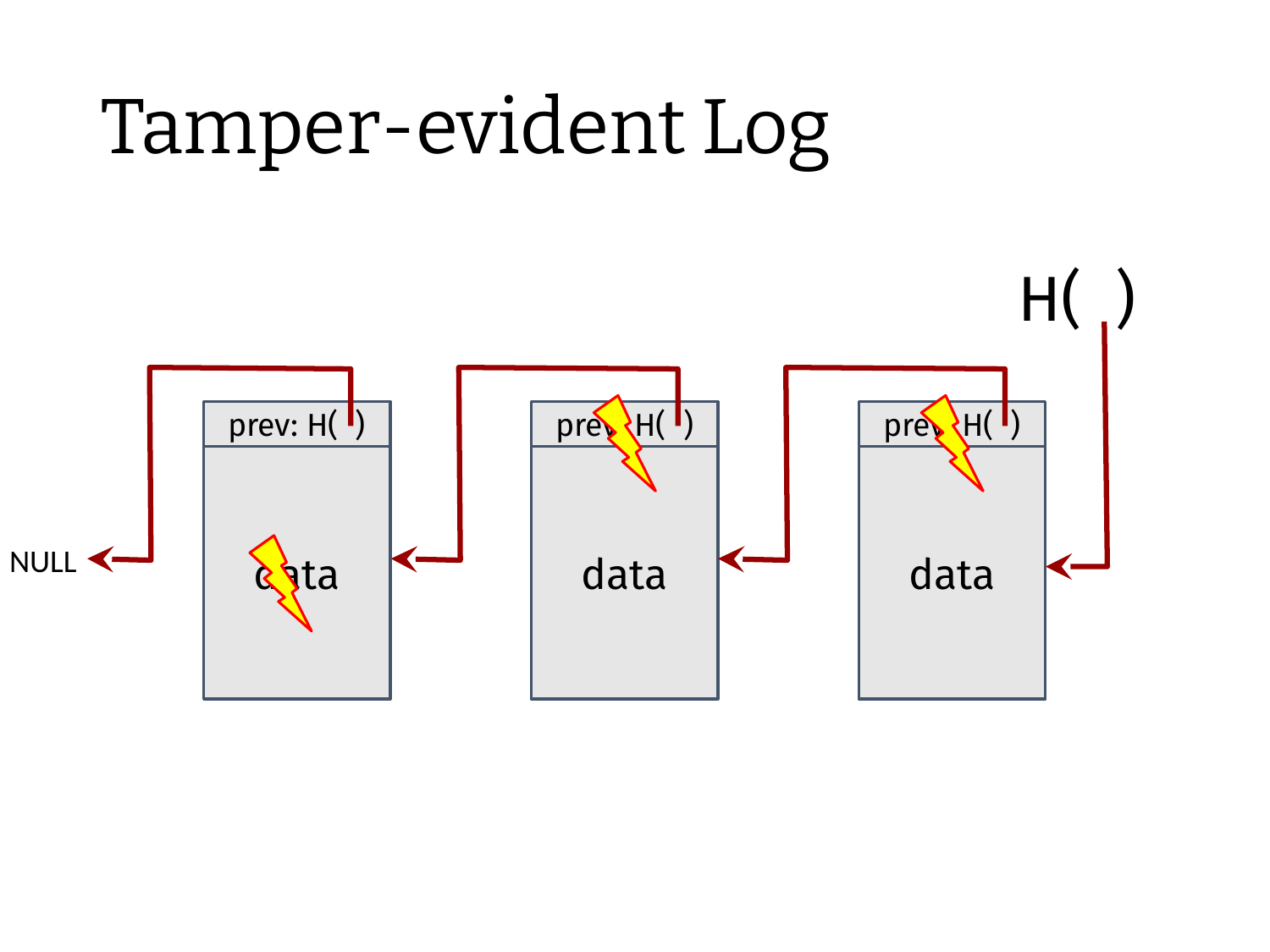

Tamper-evident Log
H(  )

prev: H(  )
data
prev: H(  )
data
prev: H(  )
data
NULL